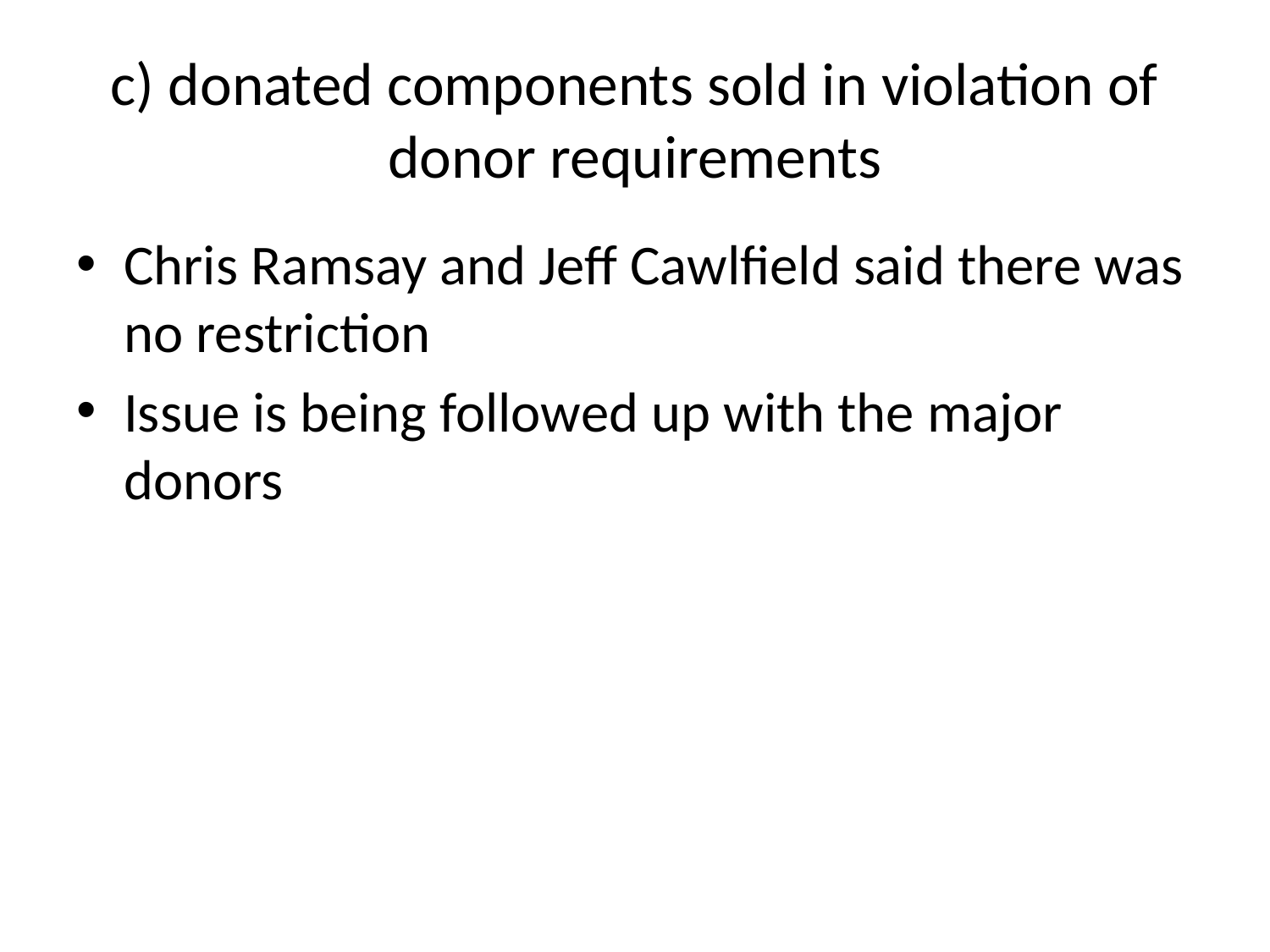

# c) donated components sold in violation of donor requirements
Chris Ramsay and Jeff Cawlfield said there was no restriction
Issue is being followed up with the major donors